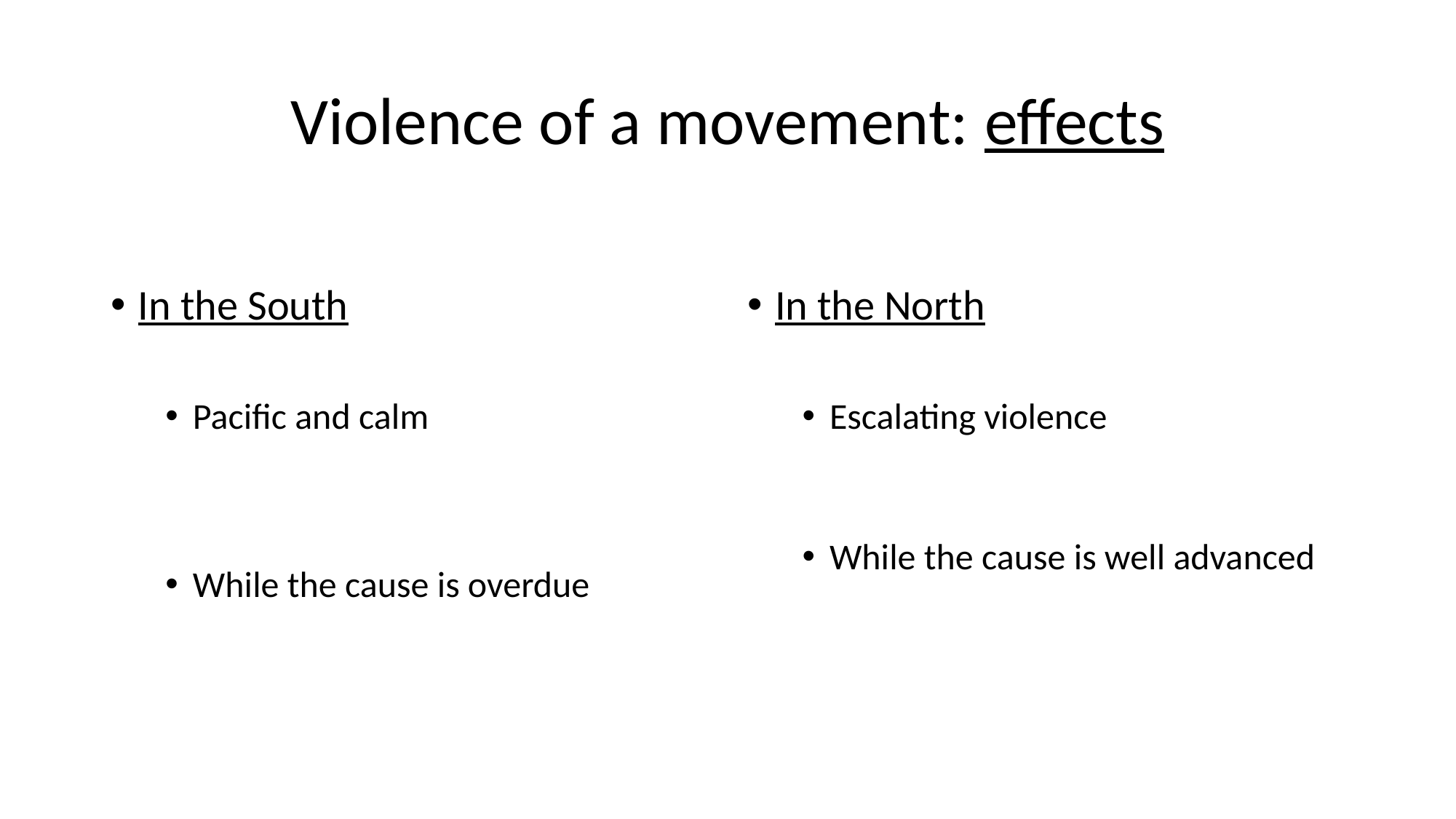

# Violence of a movement: effects

In the South

Pacific and calm

While the cause is overdue

In the North

Escalating violence

While the cause is well advanced